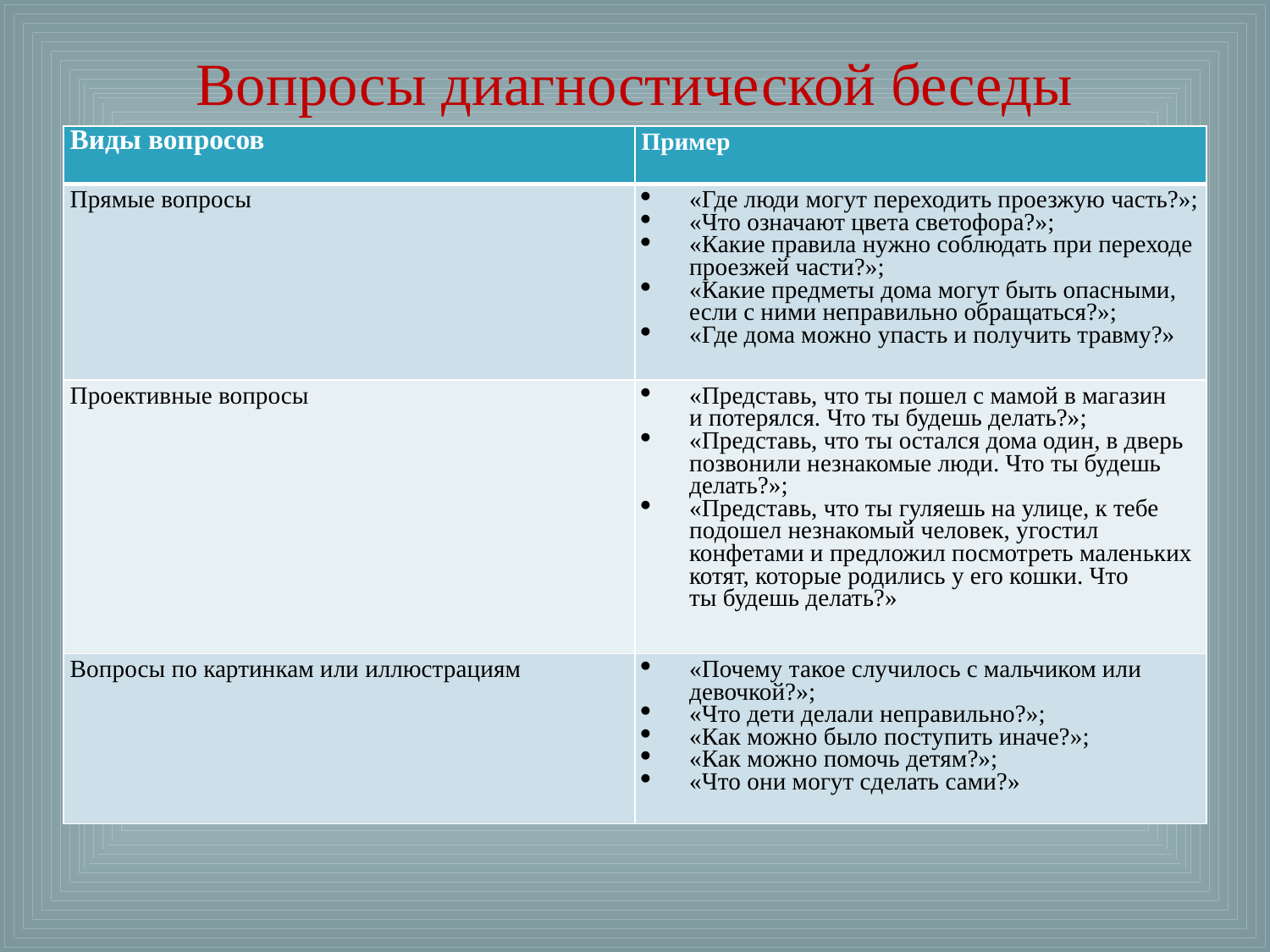

# Вопросы диагностической беседы
| Виды вопросов | Пример |
| --- | --- |
| Прямые вопросы | «Где люди могут переходить проезжую часть?»; «Что означают цвета светофора?»; «Какие правила нужно соблюдать при переходе проезжей части?»; «Какие предметы дома могут быть опасными, если с ними неправильно обращаться?»; «Где дома можно упасть и получить травму?» |
| Проективные вопросы | «Представь, что ты пошел с мамой в магазин и потерялся. Что ты будешь делать?»; «Представь, что ты остался дома один, в дверь позвонили незнакомые люди. Что ты будешь делать?»; «Представь, что ты гуляешь на улице, к тебе подошел незнакомый человек, угостил конфетами и предложил посмотреть маленьких котят, которые родились у его кошки. Что ты будешь делать?» |
| Вопросы по картинкам или иллюстрациям | «Почему такое случилось с мальчиком или девочкой?»; «Что дети делали неправильно?»; «Как можно было поступить иначе?»; «Как можно помочь детям?»; «Что они могут сделать сами?» |